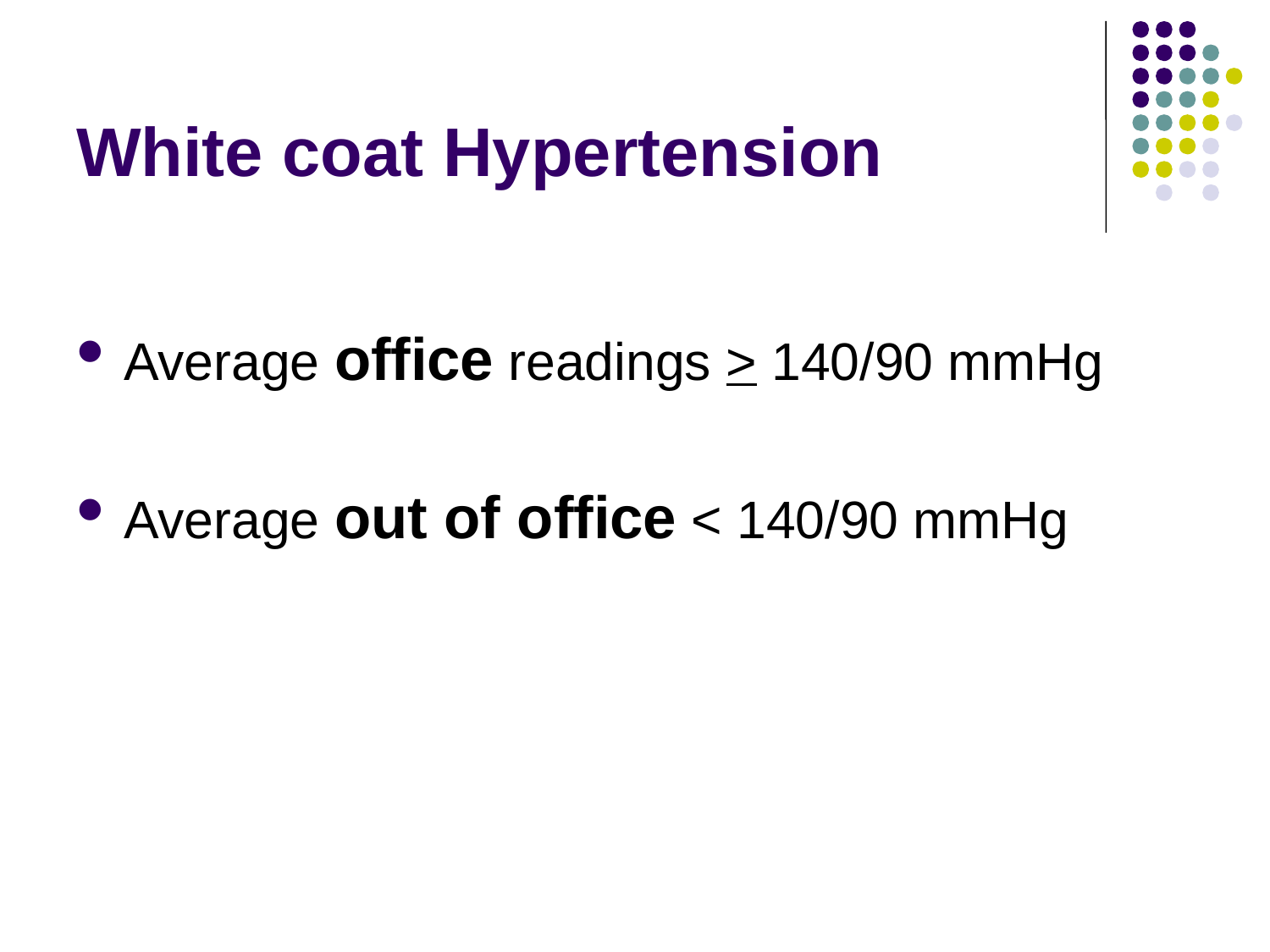

# White coat Hypertension

Average office readings > 140/90 mmHg

Average out of office < 140/90 mmHg